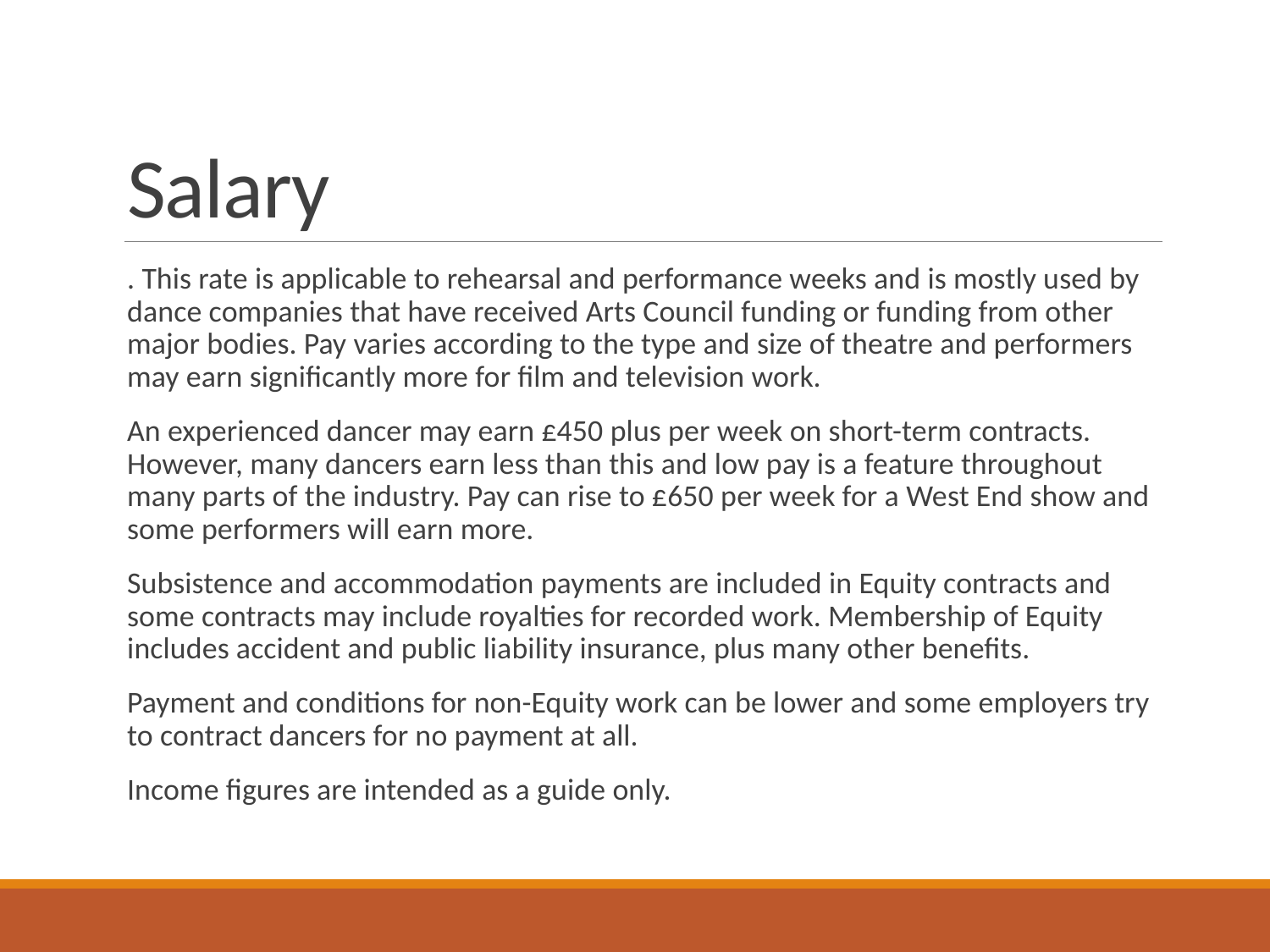

# Salary
. This rate is applicable to rehearsal and performance weeks and is mostly used by dance companies that have received Arts Council funding or funding from other major bodies. Pay varies according to the type and size of theatre and performers may earn significantly more for film and television work.
An experienced dancer may earn £450 plus per week on short-term contracts. However, many dancers earn less than this and low pay is a feature throughout many parts of the industry. Pay can rise to £650 per week for a West End show and some performers will earn more.
Subsistence and accommodation payments are included in Equity contracts and some contracts may include royalties for recorded work. Membership of Equity includes accident and public liability insurance, plus many other benefits.
Payment and conditions for non-Equity work can be lower and some employers try to contract dancers for no payment at all.
Income figures are intended as a guide only.